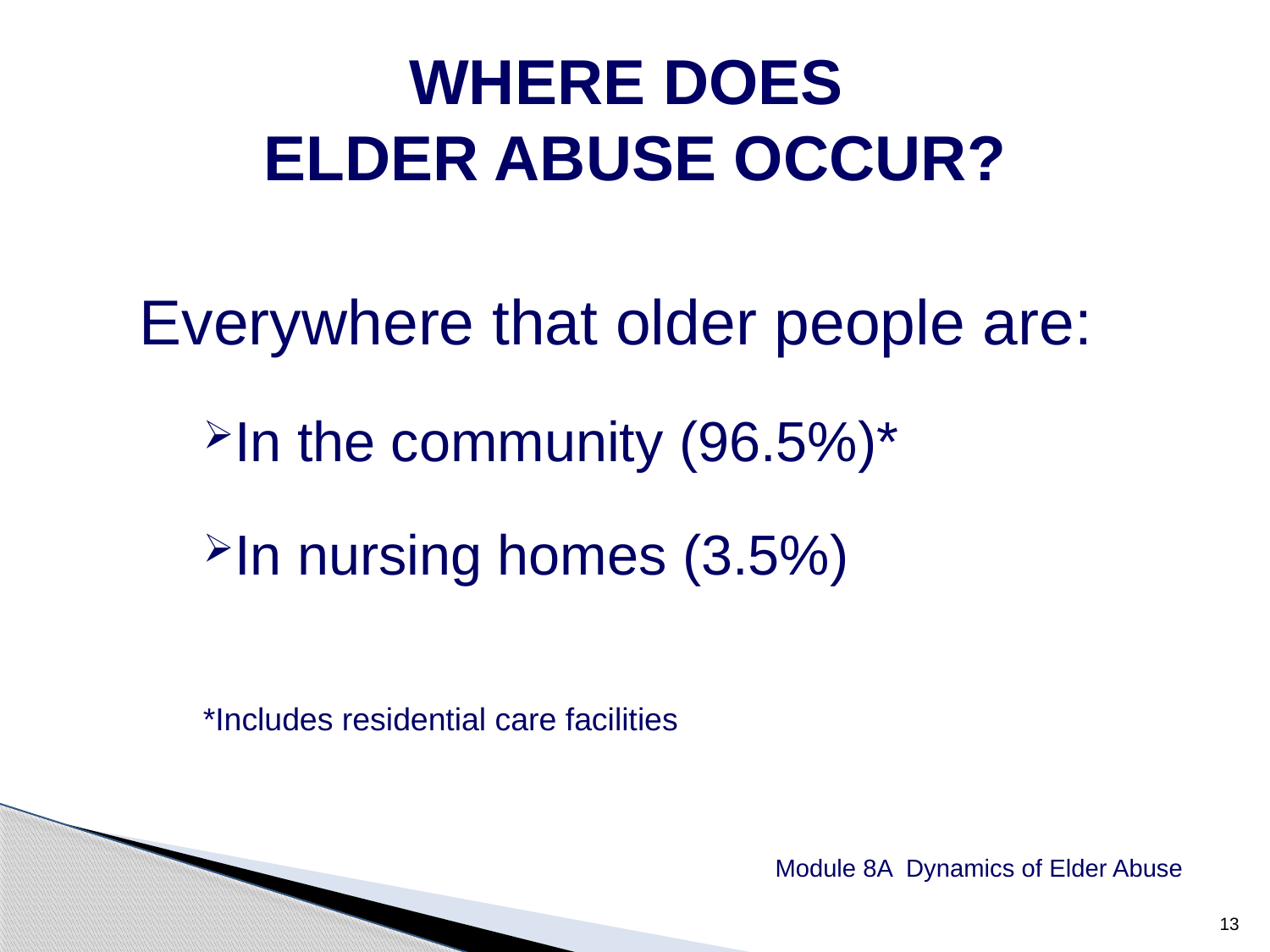

WHERE DOES
ELDER ABUSE OCCUR?
Everywhere that older people are:

In the community (96.5%)*
In nursing homes (3.5%)

*Includes residential care facilities
Module 8A  Dynamics of Elder Abuse
13
13